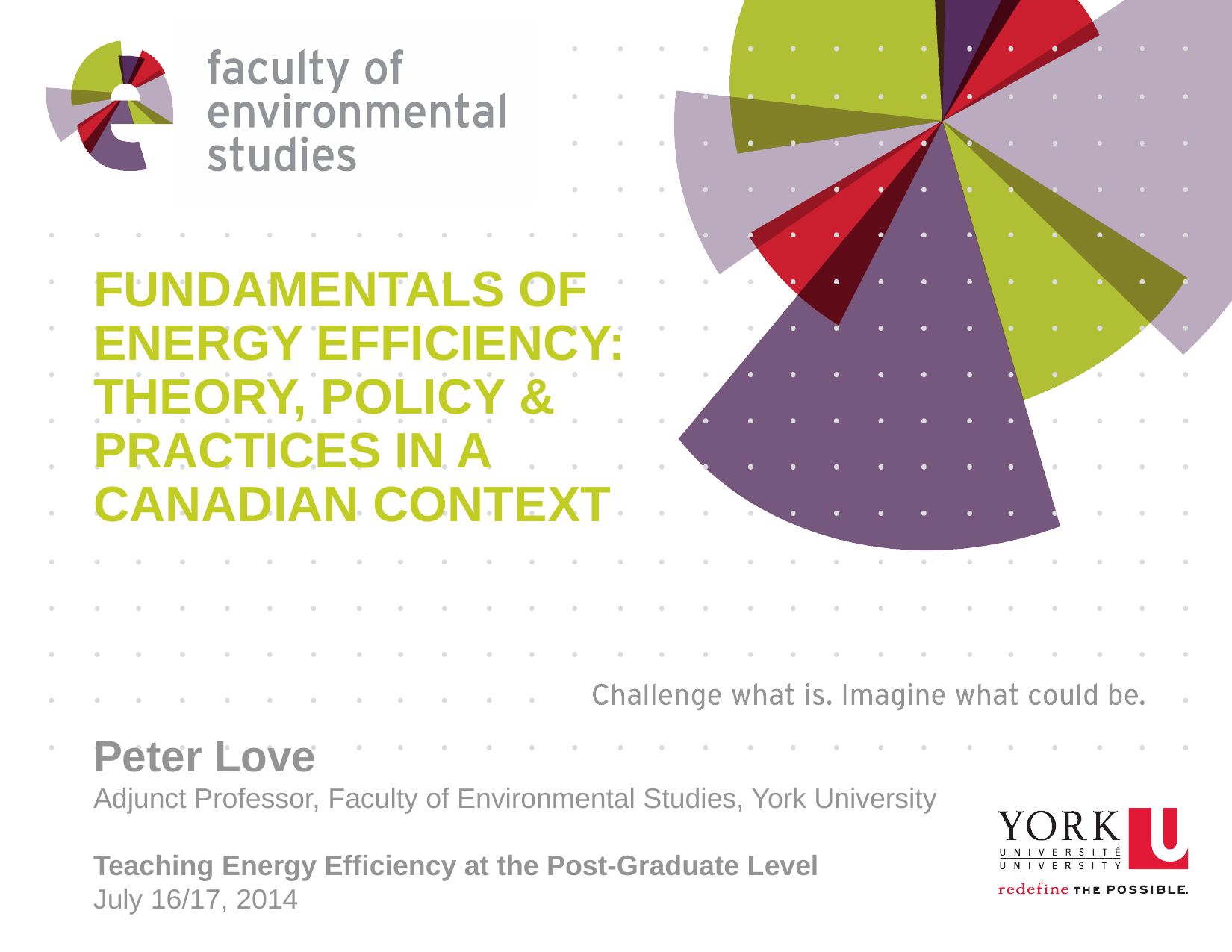

# FUNDAMENTALS OF ENERGY EFFICIENCY: THEORY, POLICY & PRACTICES IN A CANADIAN CONTEXT
Peter Love
Adjunct Professor, Faculty of Environmental Studies, York University

Teaching Energy Efficiency at the Post-Graduate Level
July 16/17, 2014